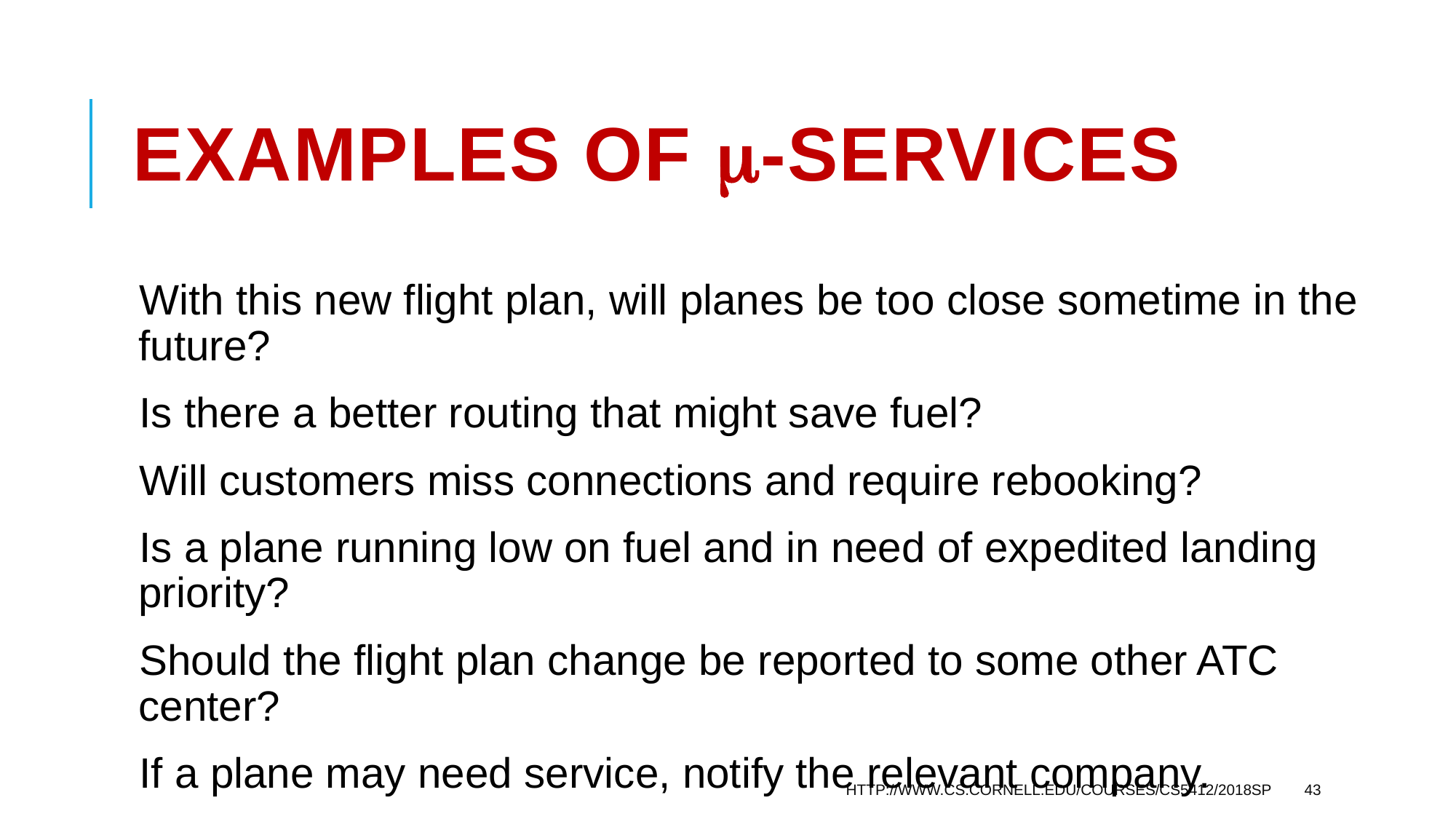

# Examples of μ-services
With this new flight plan, will planes be too close sometime in the future?
Is there a better routing that might save fuel?
Will customers miss connections and require rebooking?
Is a plane running low on fuel and in need of expedited landing priority?
Should the flight plan change be reported to some other ATC center?
If a plane may need service, notify the relevant company.
Allocate a parking gate based on new arrival time…
http://www.cs.cornell.edu/courses/cs5412/2018sp
43